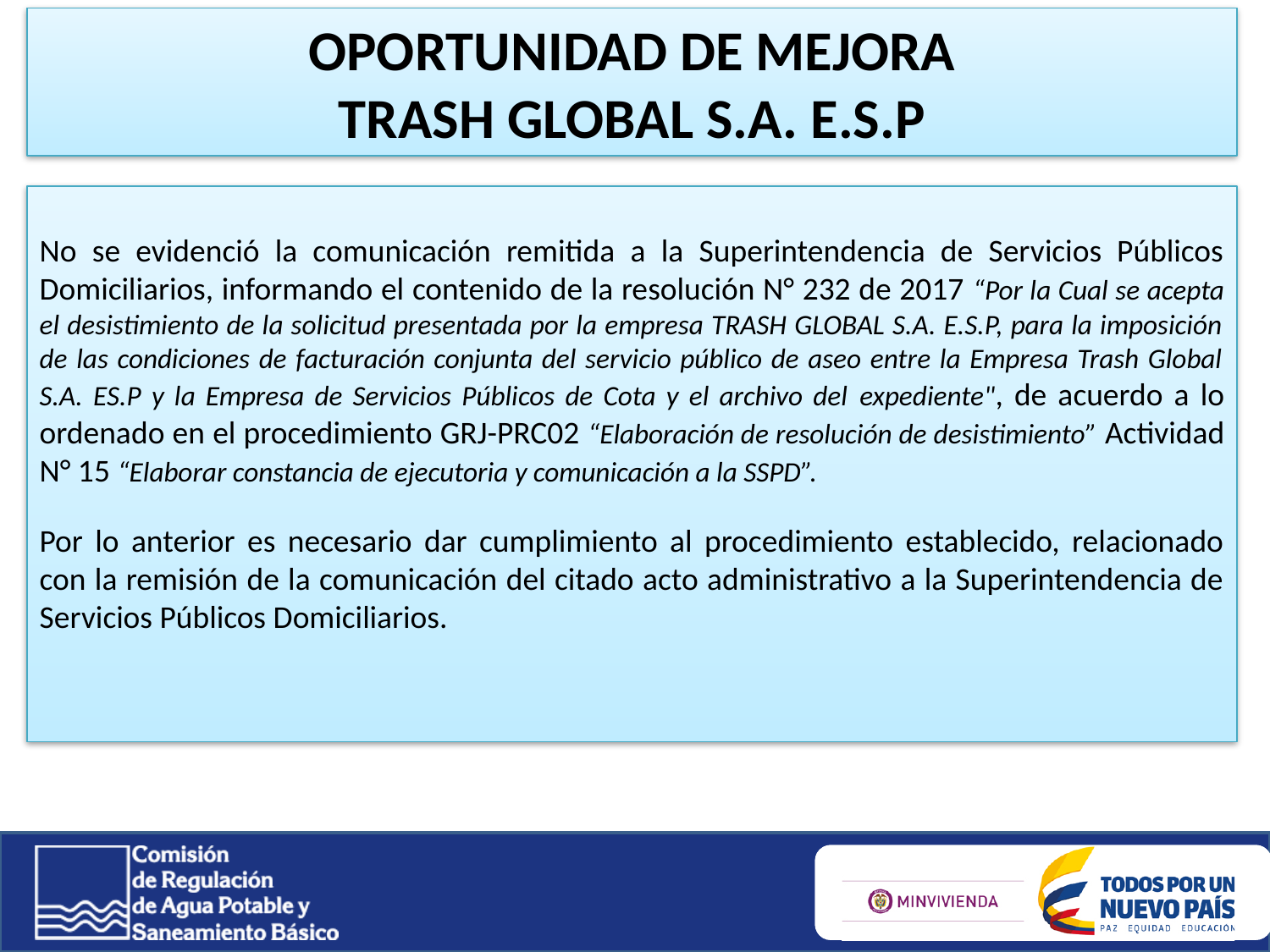

OPORTUNIDAD DE MEJORA
TRASH GLOBAL S.A. E.S.P

No se evidenció la comunicación remitida a la Superintendencia de Servicios Públicos Domiciliarios, informando el contenido de la resolución N° 232 de 2017 “Por la Cual se acepta el desistimiento de la solicitud presentada por la empresa TRASH GLOBAL S.A. E.S.P, para la imposición de las condiciones de facturación conjunta del servicio público de aseo entre la Empresa Trash Global S.A. ES.P y la Empresa de Servicios Públicos de Cota y el archivo del expediente", de acuerdo a lo ordenado en el procedimiento GRJ-PRC02 “Elaboración de resolución de desistimiento” Actividad N° 15 “Elaborar constancia de ejecutoria y comunicación a la SSPD”.

Por lo anterior es necesario dar cumplimiento al procedimiento establecido, relacionado con la remisión de la comunicación del citado acto administrativo a la Superintendencia de Servicios Públicos Domiciliarios.